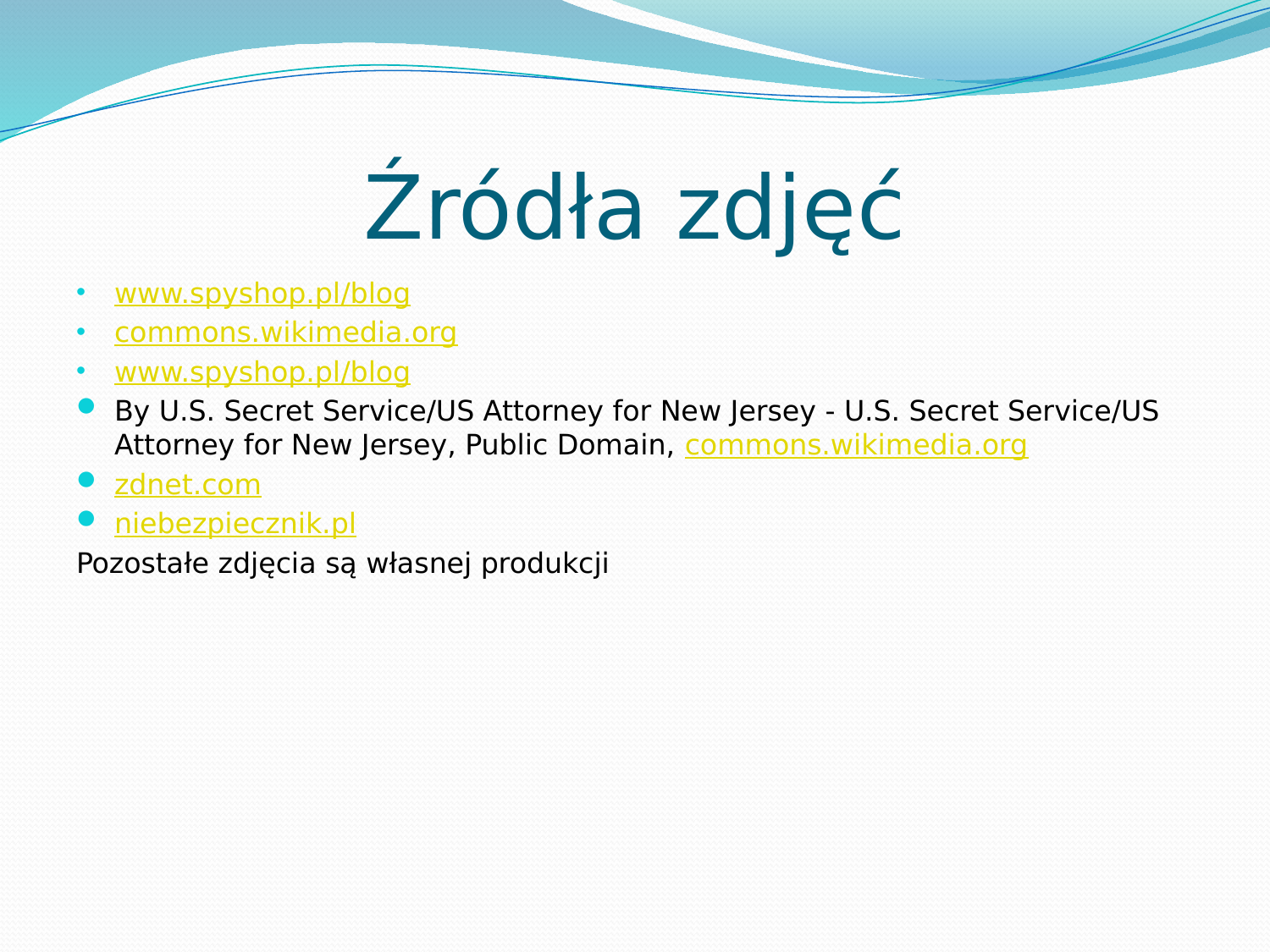

# Źródła zdjęć
www.spyshop.pl/blog
commons.wikimedia.org
www.spyshop.pl/blog
By U.S. Secret Service/US Attorney for New Jersey - U.S. Secret Service/US Attorney for New Jersey, Public Domain, commons.wikimedia.org
zdnet.com
niebezpiecznik.pl
Pozostałe zdjęcia są własnej produkcji